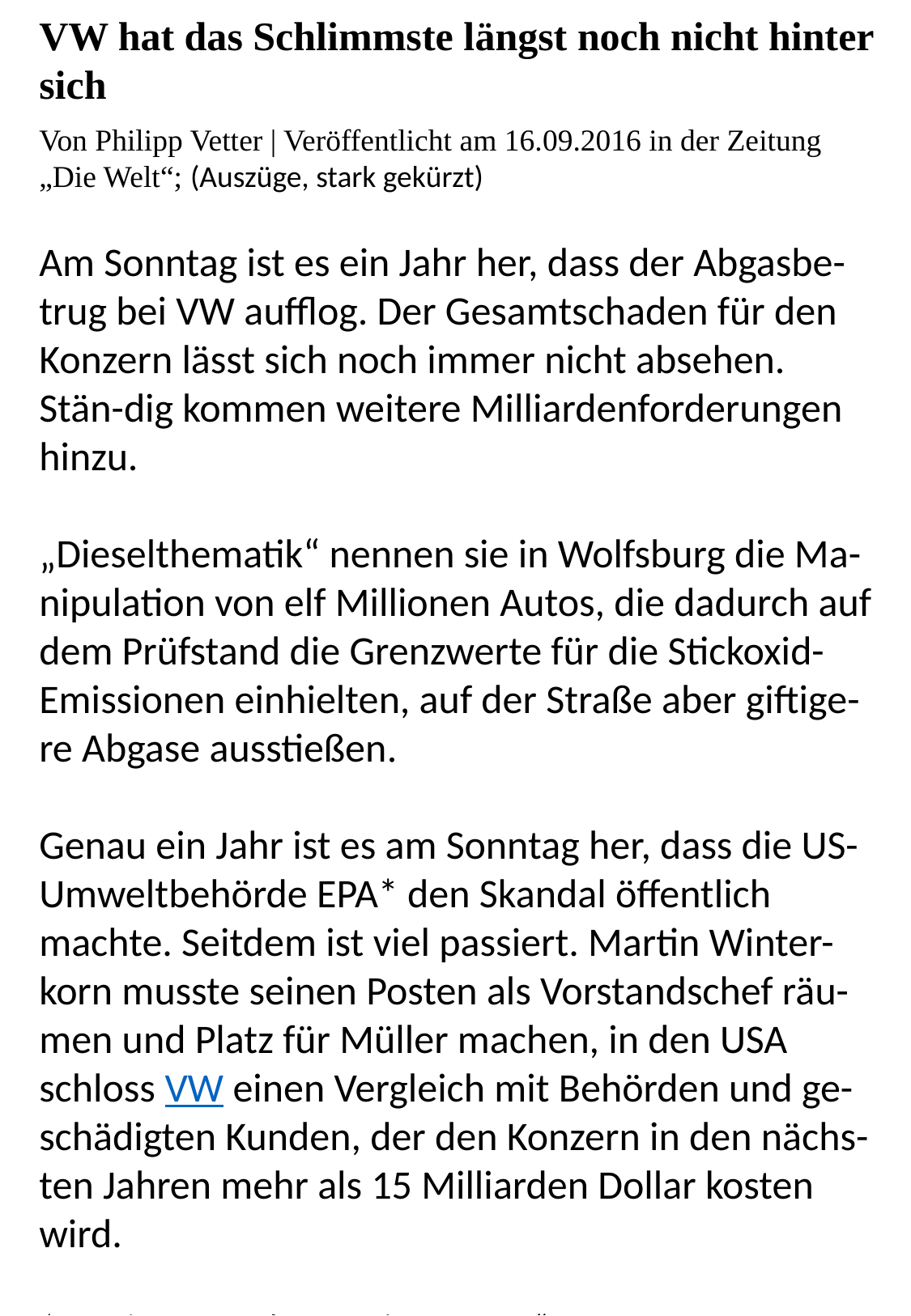

VW hat das Schlimmste längst noch nicht hinter sich
Von Philipp Vetter | Veröffentlicht am 16.09.2016 in der Zeitung „Die Welt“; (Auszüge, stark gekürzt)

Am Sonntag ist es ein Jahr her, dass der Abgasbe-trug bei VW aufflog. Der Gesamtschaden für den Konzern lässt sich noch immer nicht absehen. Stän-dig kommen weitere Milliardenforderungen hinzu.

„Dieselthematik“ nennen sie in Wolfsburg die Ma-nipulation von elf Millionen Autos, die dadurch auf dem Prüfstand die Grenzwerte für die Stickoxid-Emissionen einhielten, auf der Straße aber giftige-re Abgase ausstießen.

Genau ein Jahr ist es am Sonntag her, dass die US-Umweltbehörde EPA* den Skandal öffentlich machte. Seitdem ist viel passiert. Martin Winter-korn musste seinen Posten als Vorstandschef räu-men und Platz für Müller machen, in den USA schloss VW einen Vergleich mit Behörden und ge-schädigten Kunden, der den Konzern in den nächs-ten Jahren mehr als 15 Milliarden Dollar kosten wird.

* „Environmental Protection Agency“